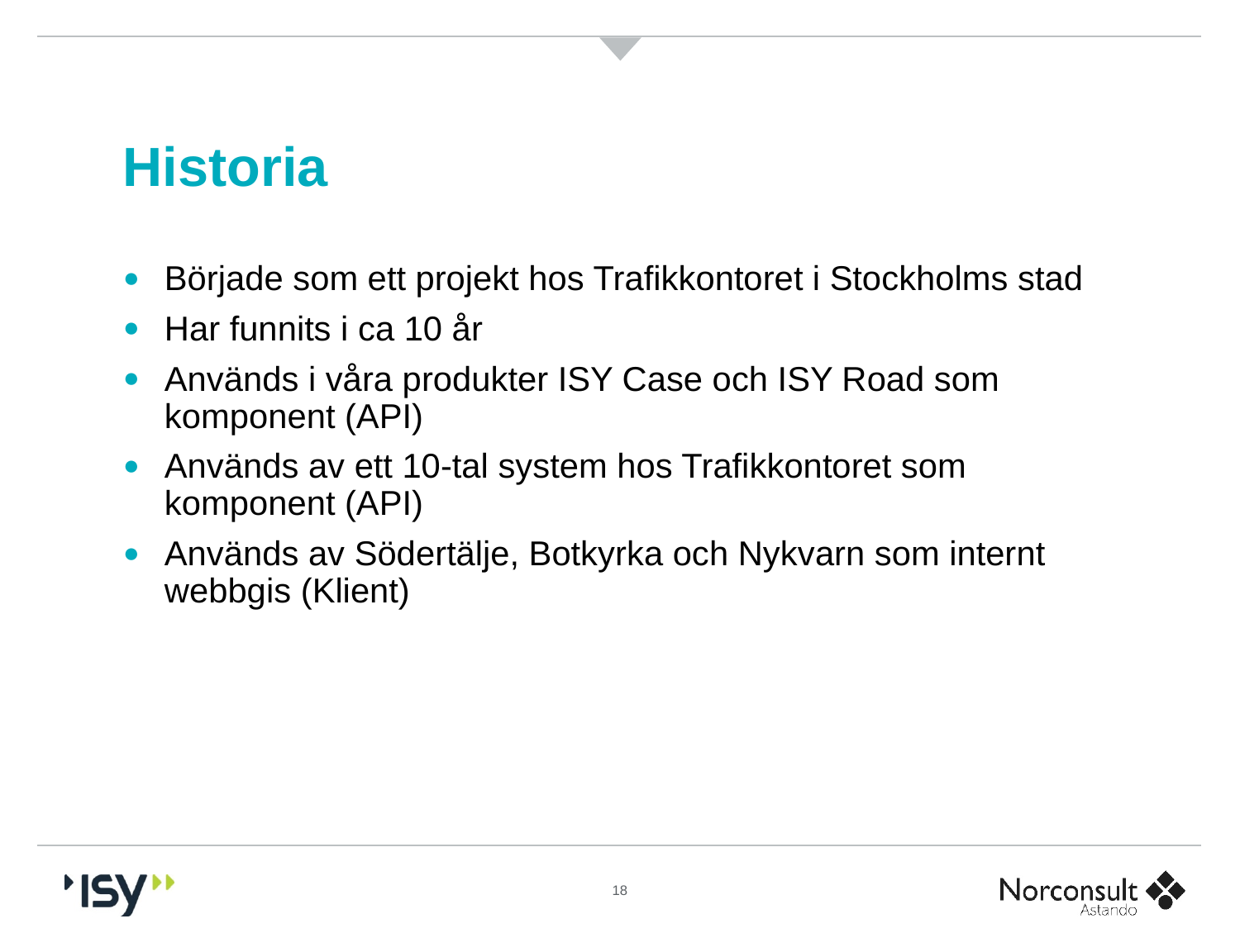

# Historia
Började som ett projekt hos Trafikkontoret i Stockholms stad
Har funnits i ca 10 år
Används i våra produkter ISY Case och ISY Road som komponent (API)
Används av ett 10-tal system hos Trafikkontoret som komponent (API)
Används av Södertälje, Botkyrka och Nykvarn som internt webbgis (Klient)
18